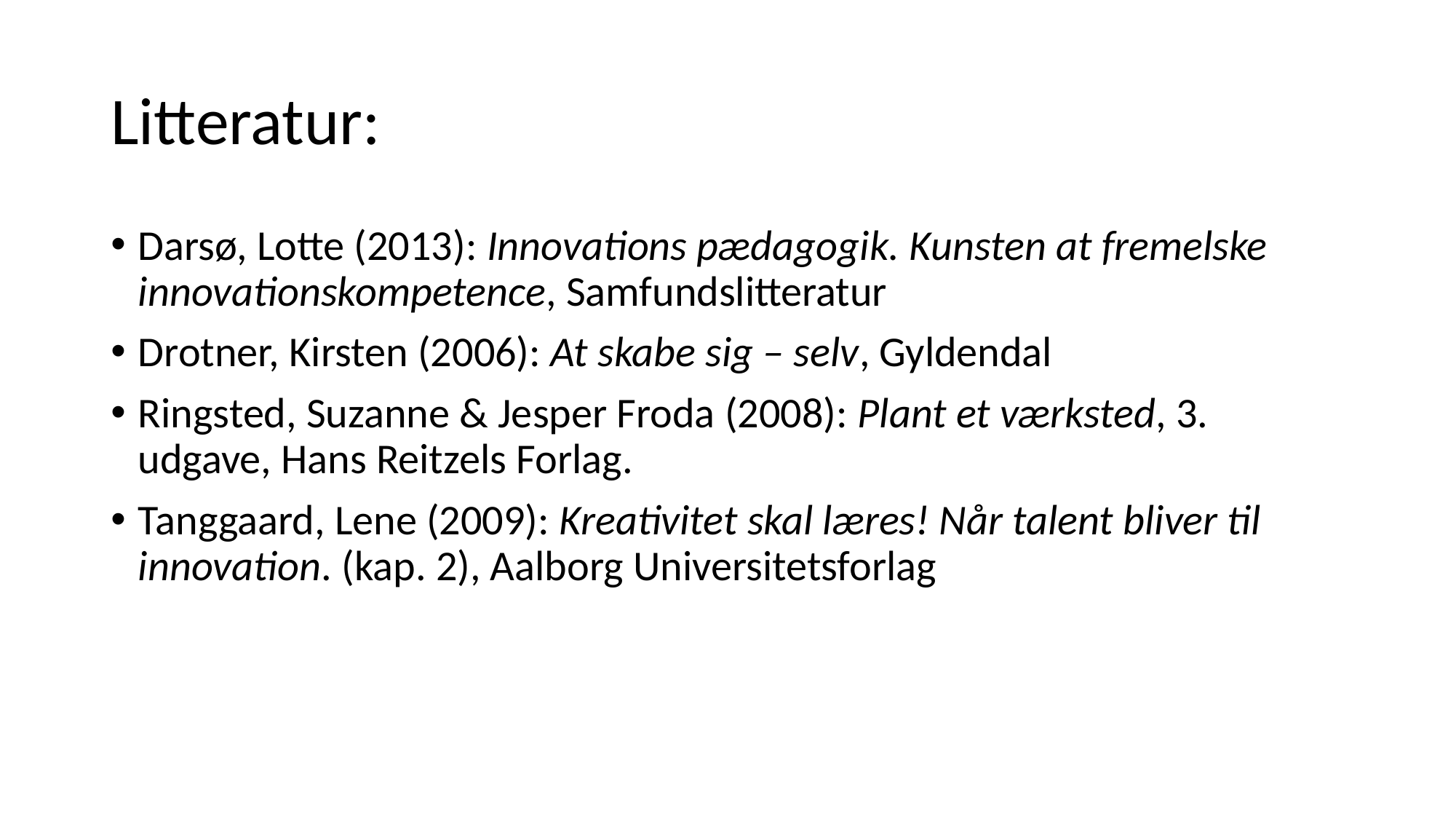

# Litteratur:
Darsø, Lotte (2013): Innovations pædagogik. Kunsten at fremelske innovationskompetence, Samfundslitteratur
Drotner, Kirsten (2006): At skabe sig – selv, Gyldendal
Ringsted, Suzanne & Jesper Froda (2008): Plant et værksted, 3. udgave, Hans Reitzels Forlag.
Tanggaard, Lene (2009): Kreativitet skal læres! Når talent bliver til innovation. (kap. 2), Aalborg Universitetsforlag